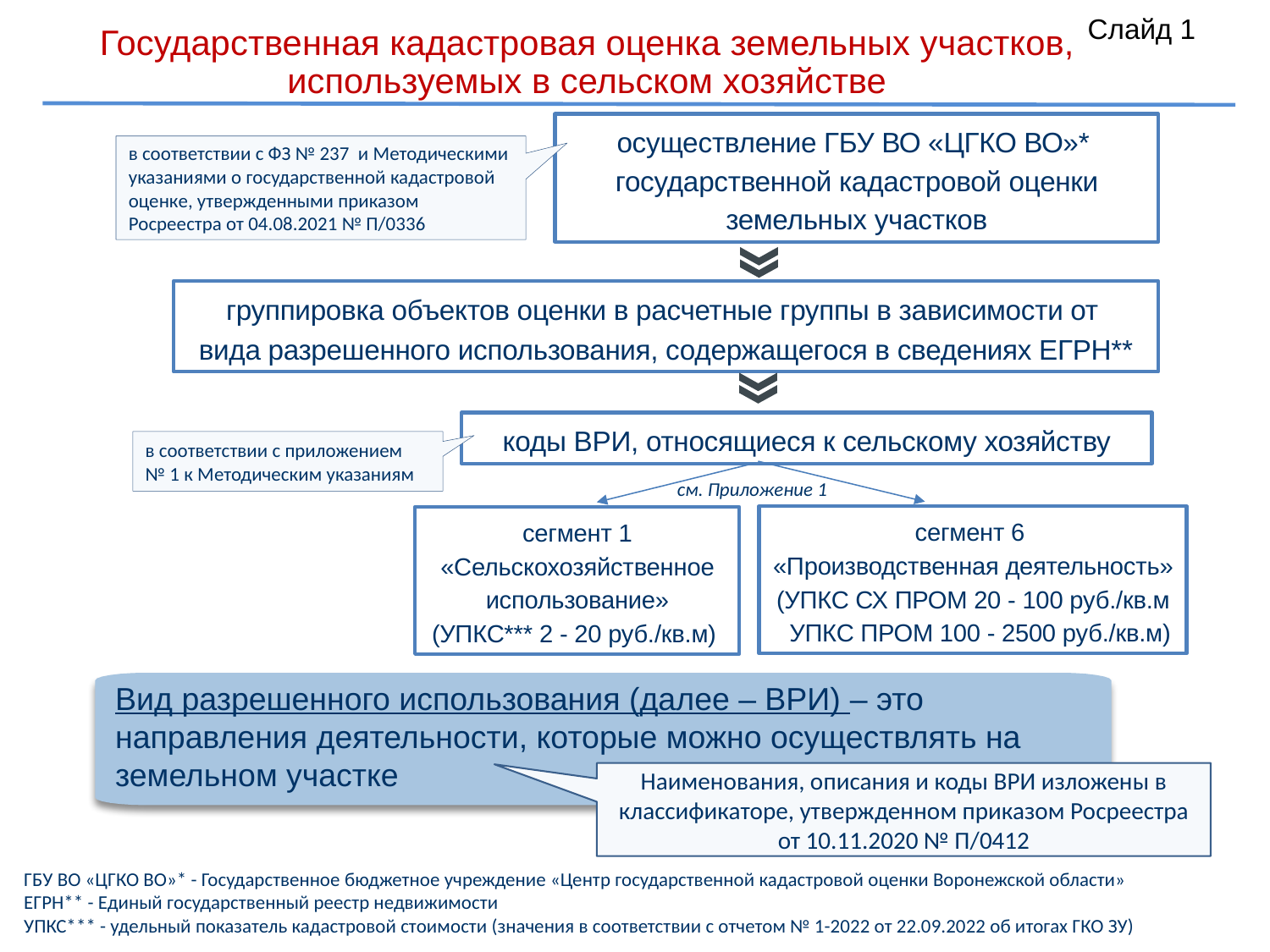

Слайд 1
# Государственная кадастровая оценка земельных участков, используемых в сельском хозяйстве
осуществление ГБУ ВО «ЦГКО ВО»*  государственной кадастровой оценки земельных участков
в соответствии с ФЗ № 237  и Методическими указаниями о государственной кадастровой оценке, утвержденными приказом Росреестра от 04.08.2021 № П/0336

группировка объектов оценки в расчетные группы в зависимости от
вида разрешенного использования, содержащегося в сведениях ЕГРН**

коды ВРИ, относящиеся к сельскому хозяйству
в соответствии с приложением
№ 1 к Методическим указаниям
см. Приложение 1
сегмент 6
«Производственная деятельность»
(УПКС СХ ПРОМ 20 - 100 руб./кв.м
  УПКС ПРОМ 100 - 2500 руб./кв.м)
сегмент 1
«Сельскохозяйственное использование»
(УПКС*** 2 - 20 руб./кв.м)

Вид разрешенного использования (далее – ВРИ) – это направления деятельности, которые можно осуществлять на земельном участке
Наименования, описания и коды ВРИ изложены в классификаторе, утвержденном приказом Росреестра от 10.11.2020 № П/0412
ГБУ ВО «ЦГКО ВО»* - Государственное бюджетное учреждение «Центр государственной кадастровой оценки Воронежской области»
ЕГРН** - Единый государственный реестр недвижимости
УПКС*** - удельный показатель кадастровой стоимости (значения в соответствии с отчетом № 1-2022 от 22.09.2022 об итогах ГКО ЗУ)